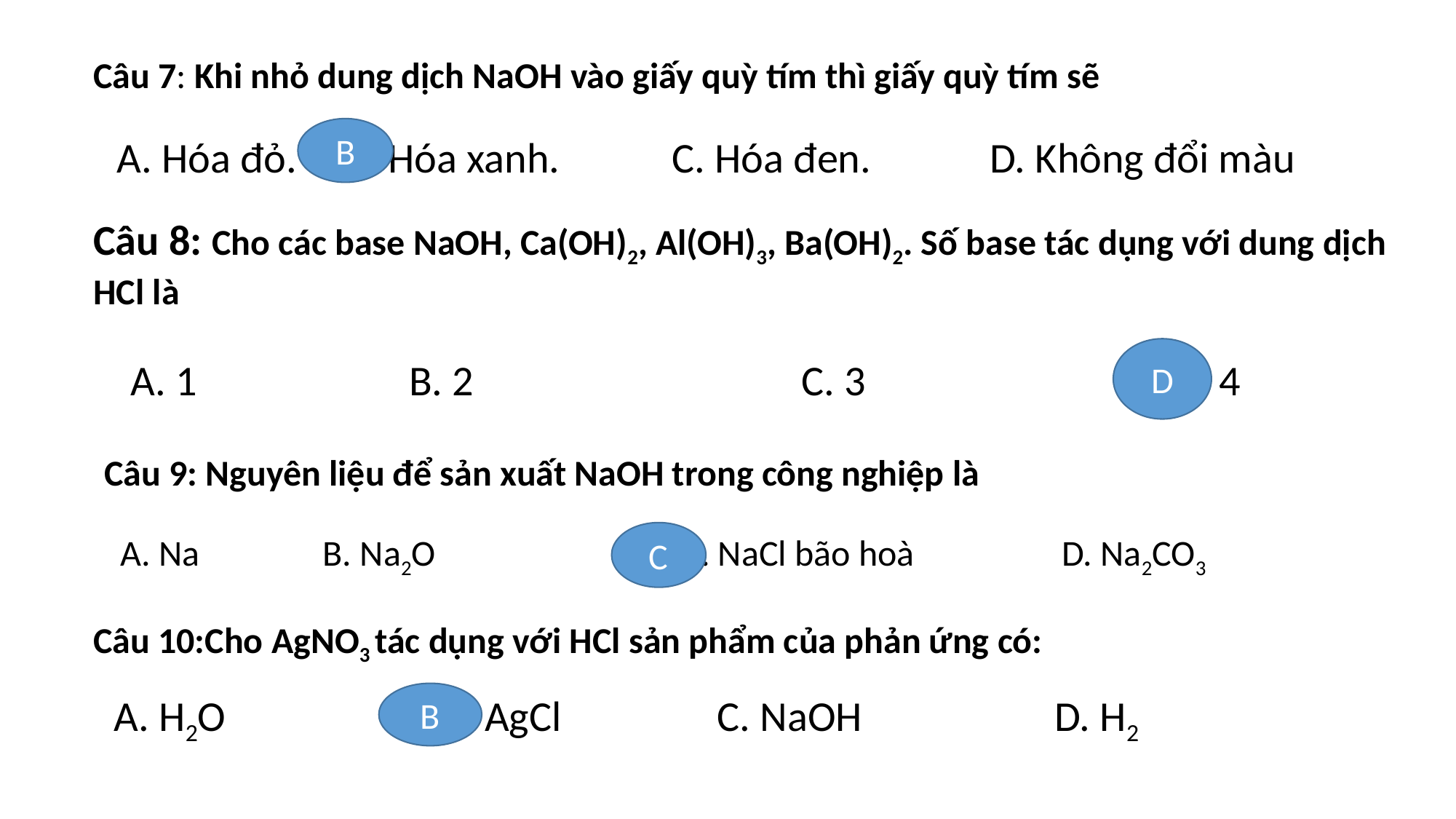

Câu 7: Khi nhỏ dung dịch NaOH vào giấy quỳ tím thì giấy quỳ tím sẽ
B
A. Hóa đỏ.	 B. Hóa xanh.	 C. Hóa đen.		D. Không đổi màu
Câu 8: Cho các base NaOH, Ca(OH)2, Al(OH)3, Ba(OH)2. Số base tác dụng với dung dịch HCl là
D
A. 1                      B. 2                                  C. 3                                D. 4
Câu 9: Nguyên liệu để sản xuất NaOH trong công nghiệp là
C
A. Na               B. Na2O                              C. NaCl bão hoà                  D. Na2CO3
Câu 10:Cho AgNO3 tác dụng với HCl sản phẩm của phản ứng có:
 A. H2O   		 B. AgCl   	       C. NaOH   	        D. H2
B